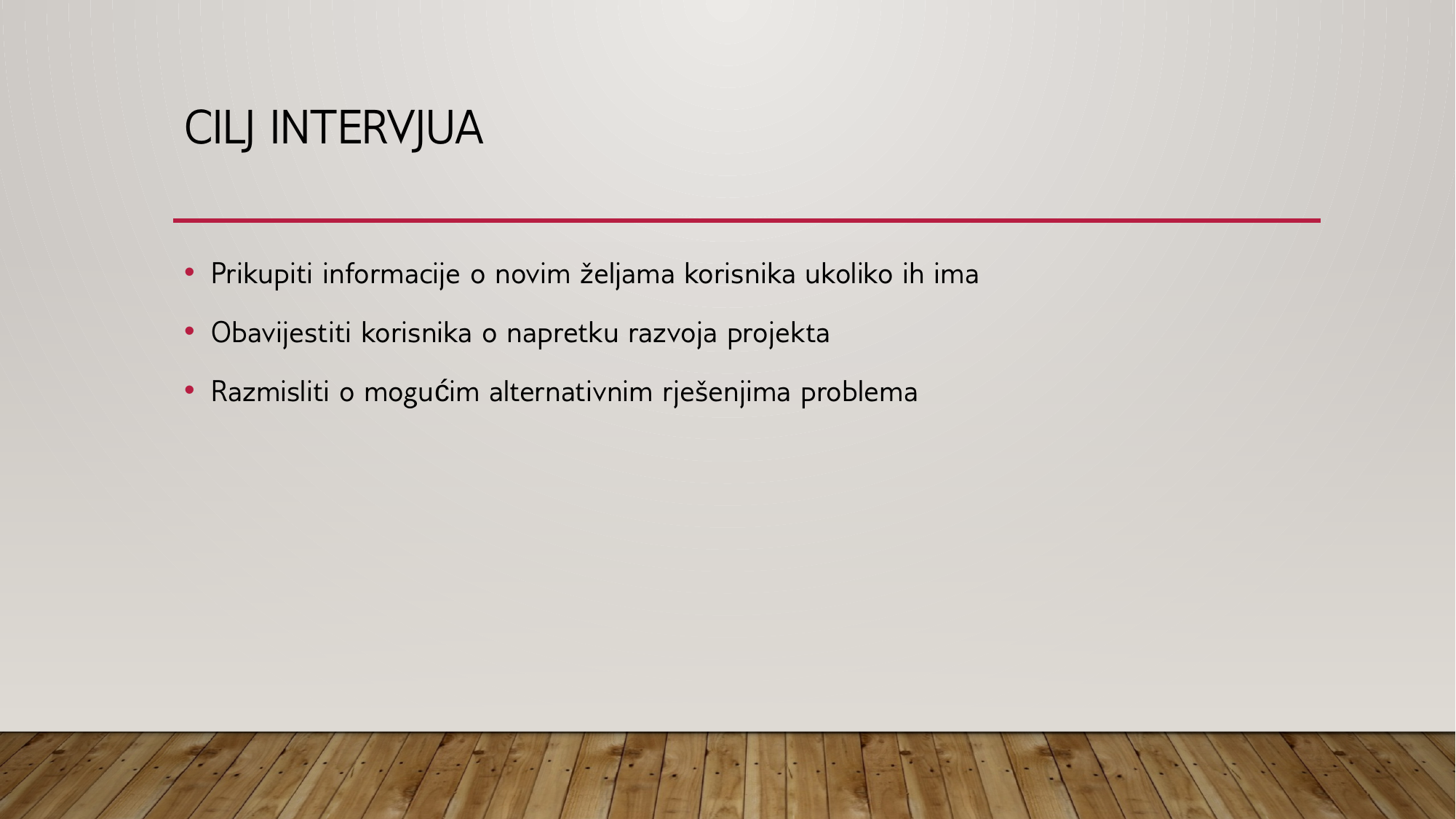

# Cilj intervjua
Prikupiti informacije o novim željama korisnika ukoliko ih ima
Obavijestiti korisnika o napretku razvoja projekta
Razmisliti o mogućim alternativnim rješenjima problema